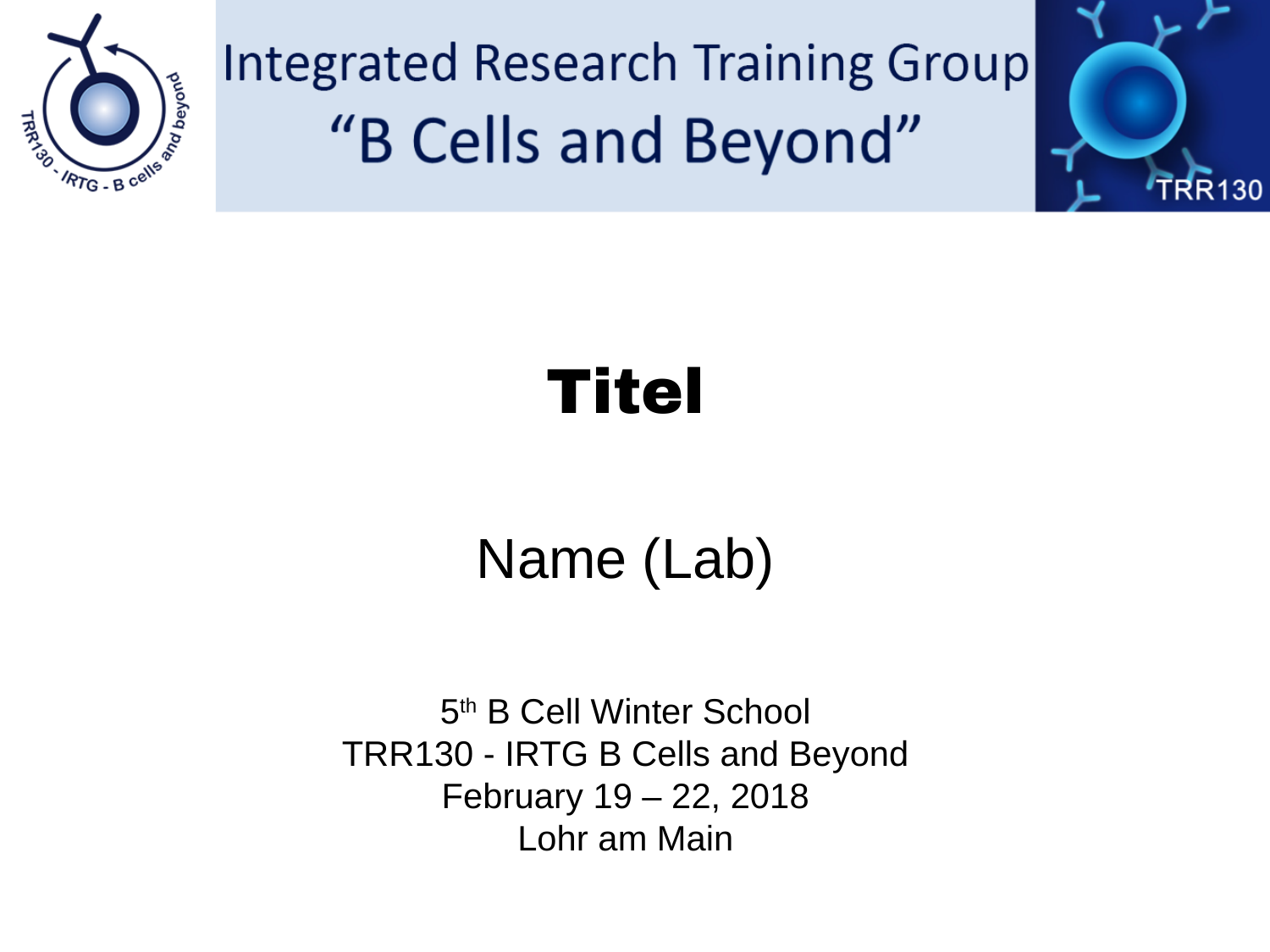

Titel
Name (Lab)
5th B Cell Winter School
TRR130 - IRTG B Cells and Beyond
February 19 – 22, 2018
Lohr am Main